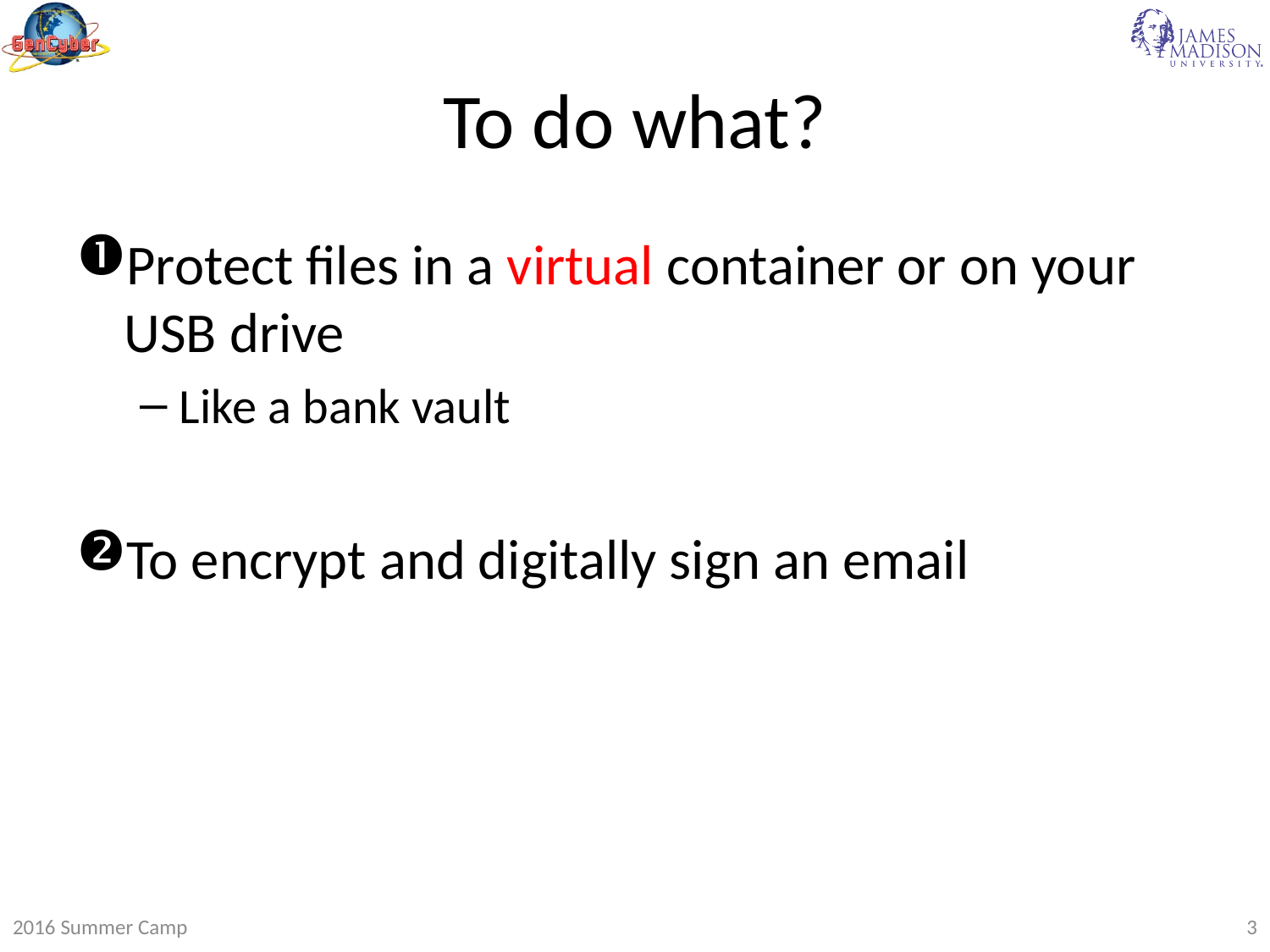

# To do what?
Protect files in a virtual container or on your USB drive
Like a bank vault

To encrypt and digitally sign an email

2016 Summer Camp
3